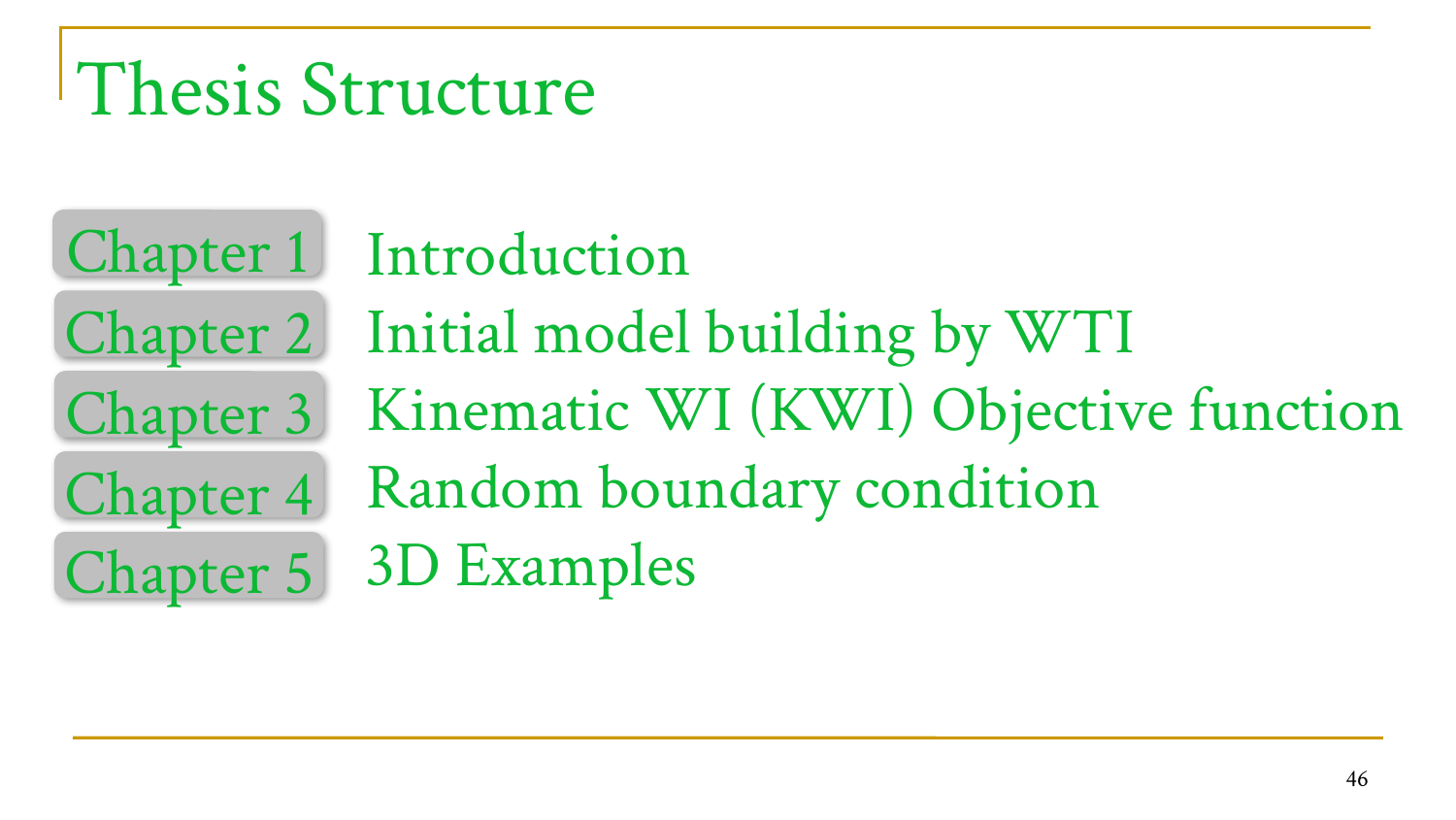

Thesis Structure
Chapter 1
Introduction
Initial model building by WTI
Kinematic WI (KWI) Objective function
Random boundary condition
3D Examples

Chapter 2

Chapter 3

Chapter 4

Chapter 5

46